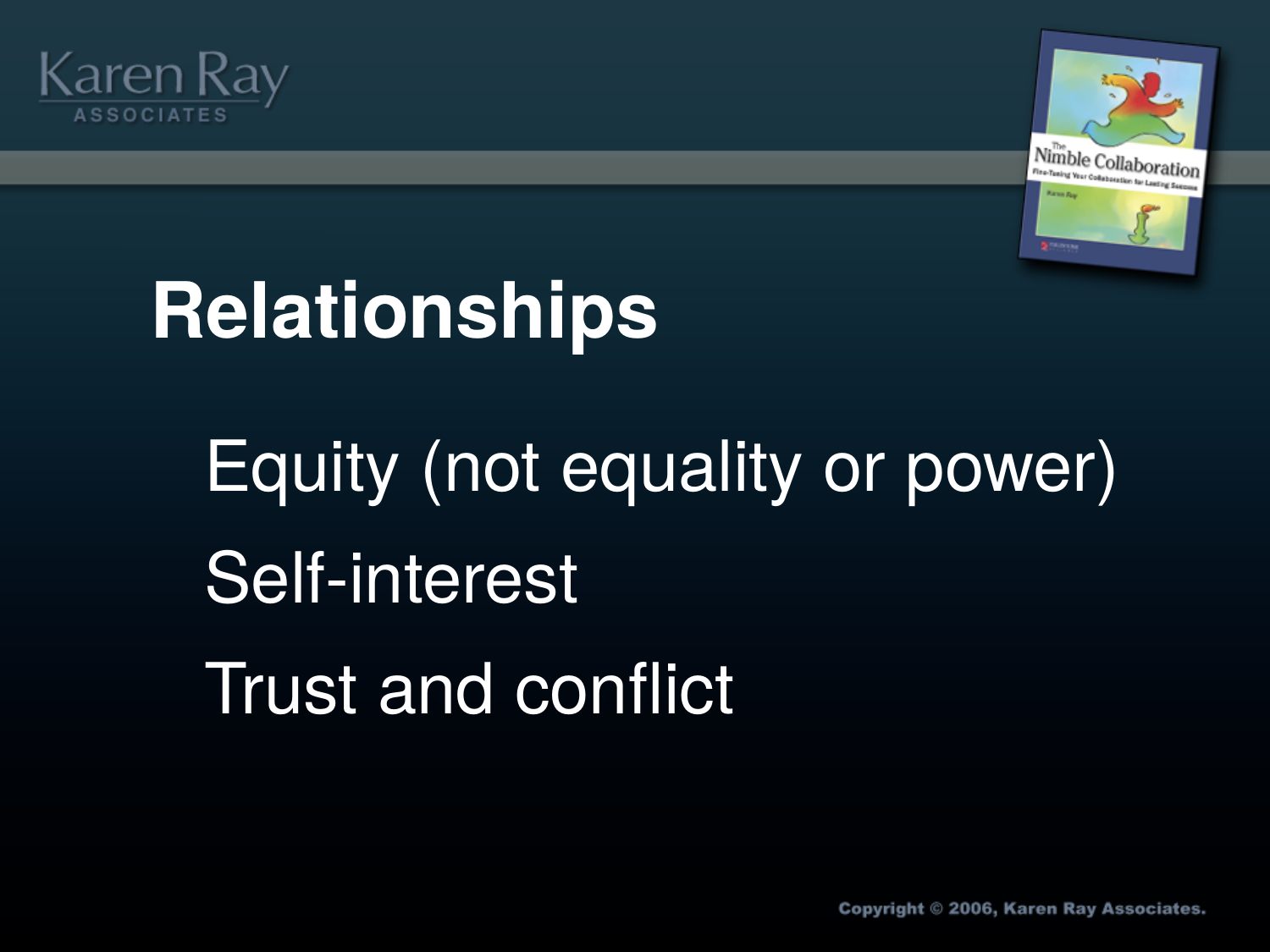

# Relationships
 Equity (not equality or power)
 Self-interest
 Trust and conflict